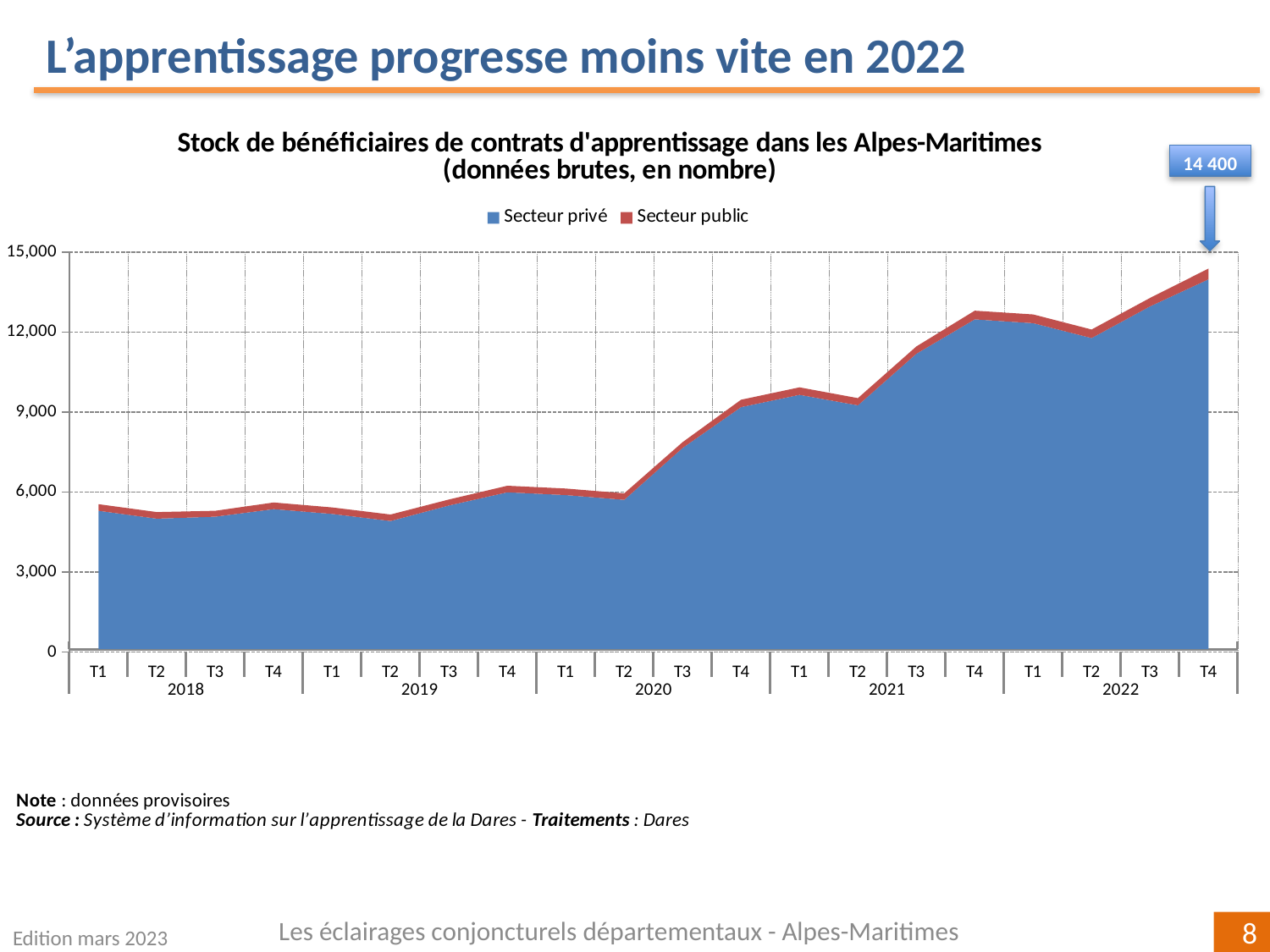

L’apprentissage progresse moins vite en 2022

### Chart: Stock de bénéficiaires de contrats d'apprentissage dans les Alpes-Maritimes
(données brutes, en nombre)

| Category |  |  |
|---|---|---|
| T1 | 5292.0 | 250.0 |
| T2 | 4996.0 | 248.0 |
| T3 | 5072.0 | 221.0 |
| T4 | 5355.0 | 251.0 |
| T1 | 5174.0 | 245.0 |
| T2 | 4909.0 | 243.0 |
| T3 | 5493.0 | 225.0 |
| T4 | 5988.0 | 246.0 |
| T1 | 5882.0 | 246.0 |
| T2 | 5705.0 | 243.0 |
| T3 | 7652.0 | 218.0 |
| T4 | 9181.0 | 278.0 |
| T1 | 9642.0 | 281.0 |
| T2 | 9248.0 | 270.0 |
| T3 | 11183.0 | 272.0 |
| T4 | 12472.0 | 326.0 |
| T1 | 12328.0 | 329.0 |
| T2 | 11770.0 | 321.0 |
| T3 | 12958.0 | 317.0 |
| T4 | 13972.0 | 404.0 |
14 400

Les éclairages conjoncturels départementaux - Alpes-Maritimes
Edition mars 2023
8